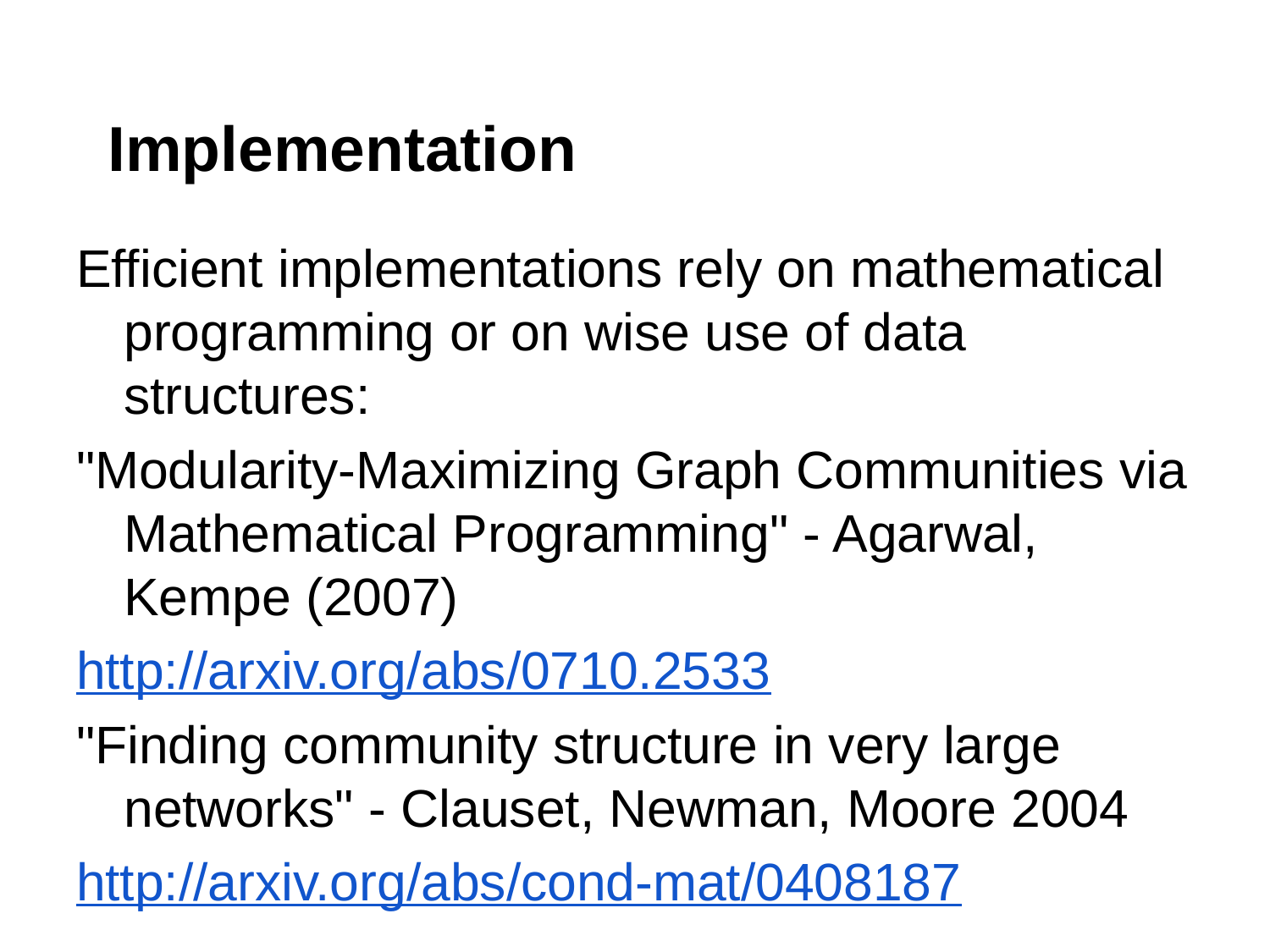

# Implementation
Efficient implementations rely on mathematical programming or on wise use of data structures:
"Modularity-Maximizing Graph Communities via Mathematical Programming" - Agarwal, Kempe (2007)
http://arxiv.org/abs/0710.2533
"Finding community structure in very large networks" - Clauset, Newman, Moore 2004
http://arxiv.org/abs/cond-mat/0408187